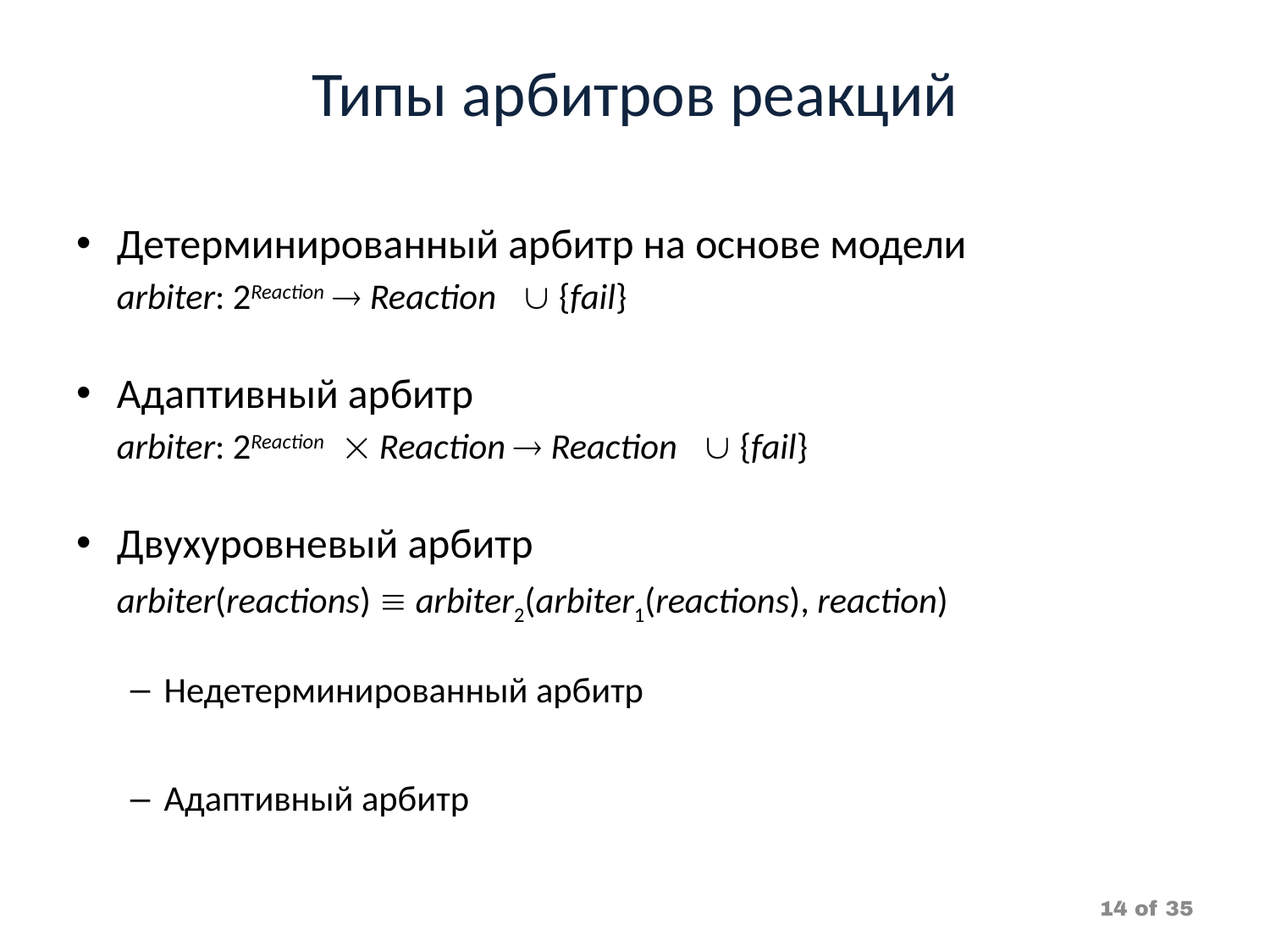

# Типы арбитров реакций
Детерминированный арбитр на основе модели

	arbiter: 2Reaction → Reaction  ∪ {fail}

Адаптивный арбитр

	arbiter: 2Reaction × Reaction → Reaction  ∪ {fail}

Двухуровневый арбитр

	arbiter(reactions) ≡ arbiter2(arbiter1(reactions), reaction)

Недетерминированный арбитр

Адаптивный арбитр

14 of 35